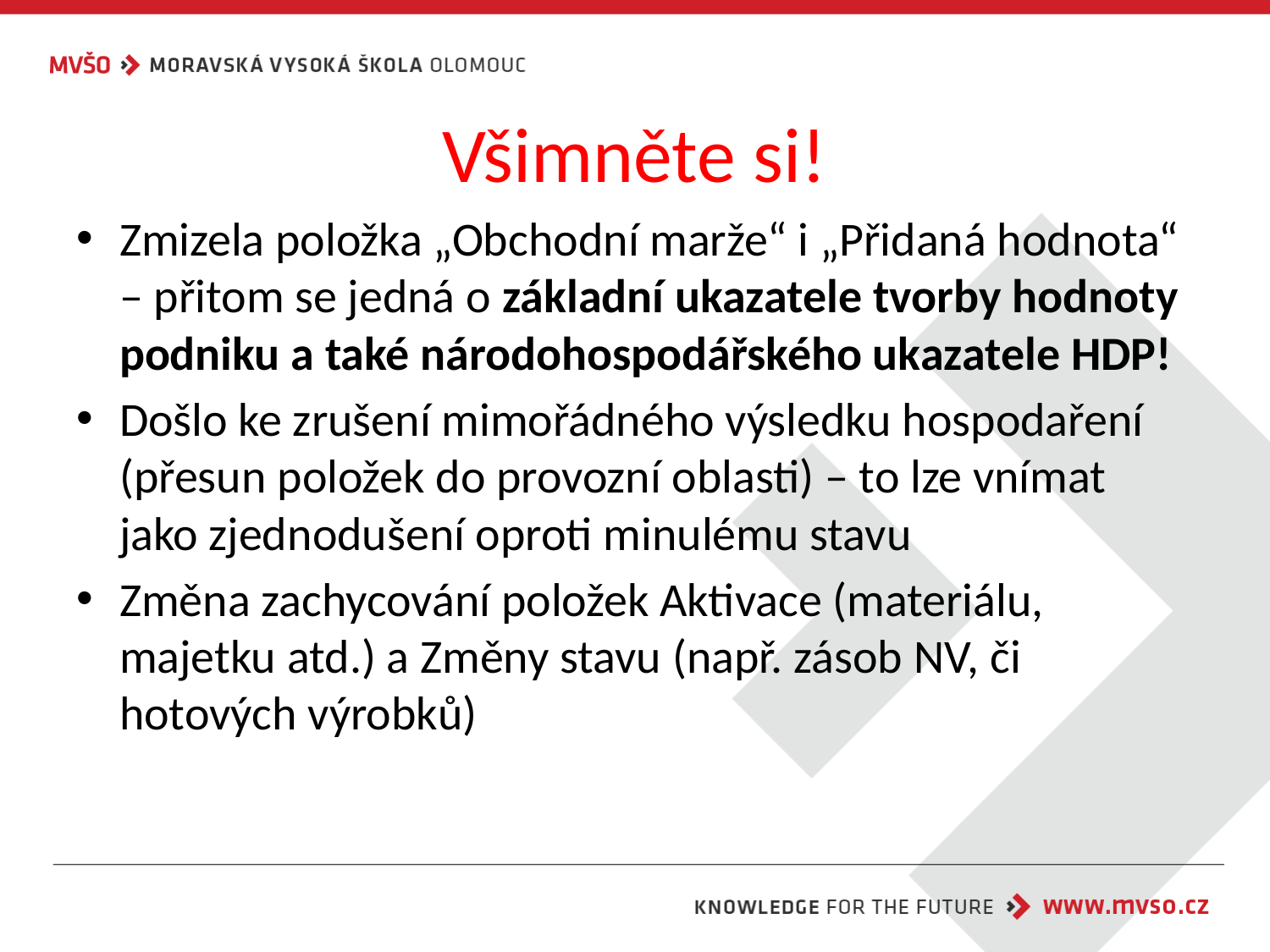

# Všimněte si!
Zmizela položka „Obchodní marže“ i „Přidaná hodnota“ – přitom se jedná o základní ukazatele tvorby hodnoty podniku a také národohospodářského ukazatele HDP!
Došlo ke zrušení mimořádného výsledku hospodaření (přesun položek do provozní oblasti) – to lze vnímat jako zjednodušení oproti minulému stavu
Změna zachycování položek Aktivace (materiálu, majetku atd.) a Změny stavu (např. zásob NV, či hotových výrobků)